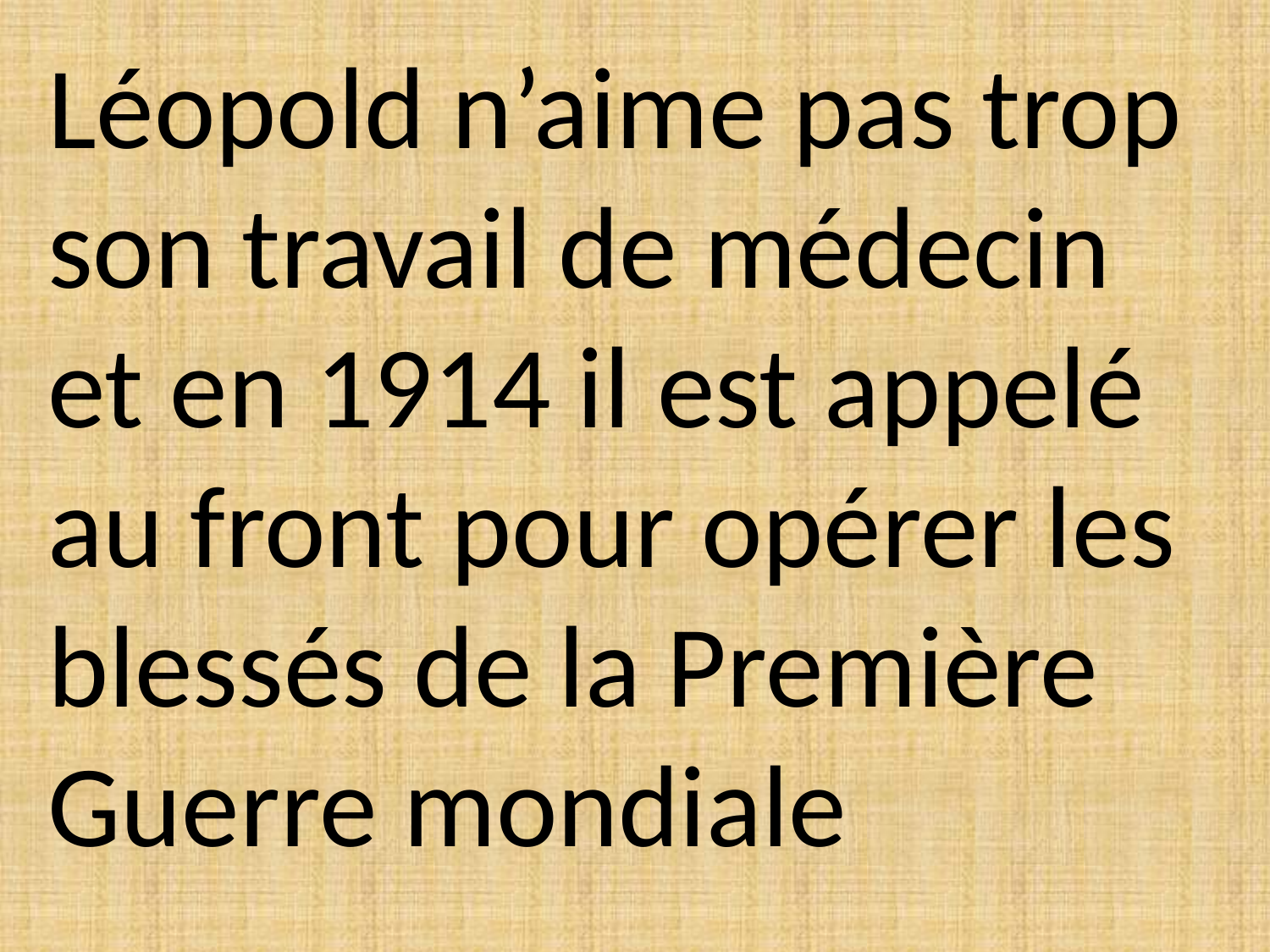

Léopold n’aime pas trop son travail de médecin et en 1914 il est appelé au front pour opérer les blessés de la Première Guerre mondiale